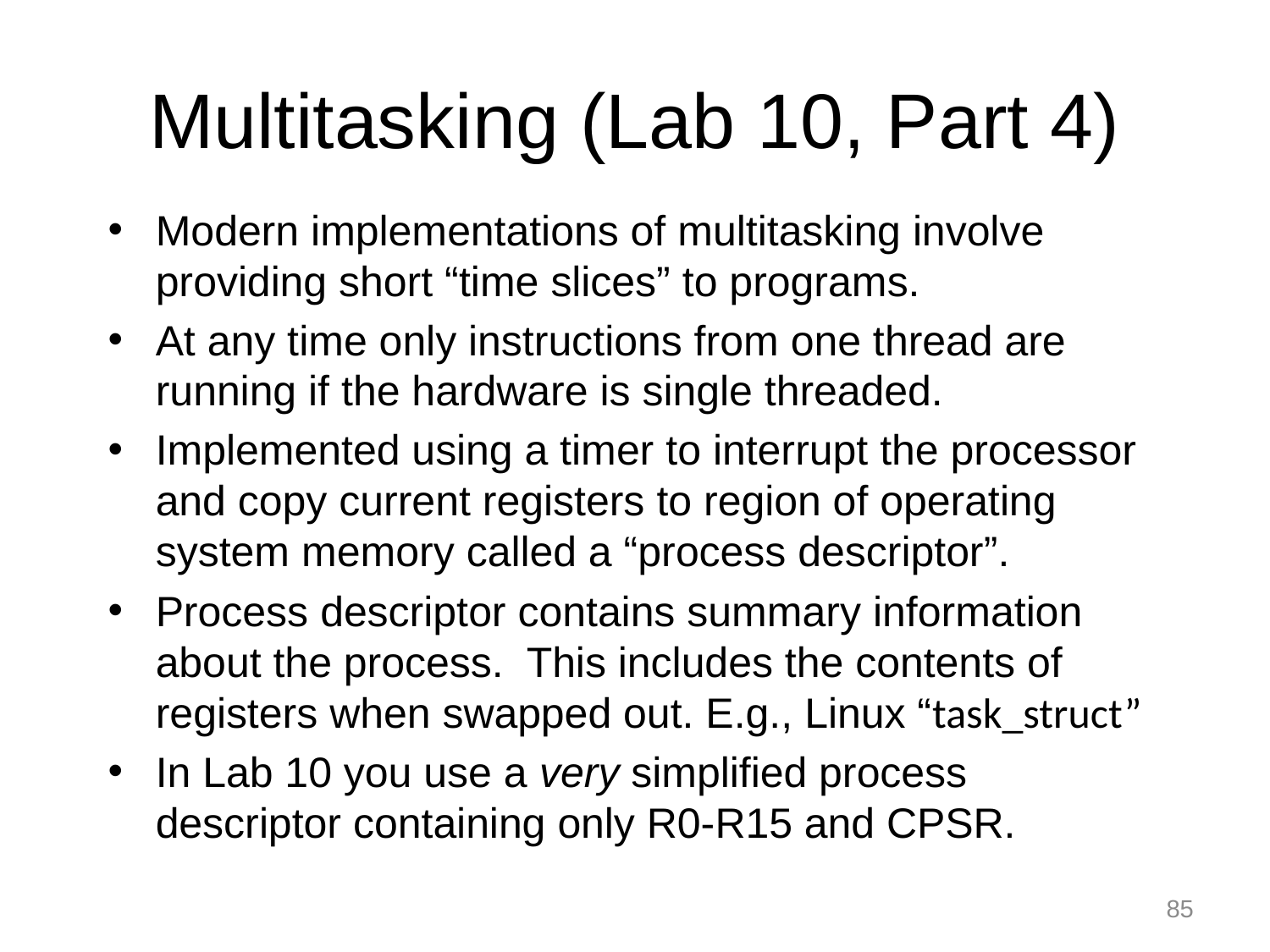

# Multitasking (Lab 10, Part 4)
Modern implementations of multitasking involve providing short “time slices” to programs.
At any time only instructions from one thread are running if the hardware is single threaded.
Implemented using a timer to interrupt the processor and copy current registers to region of operating system memory called a “process descriptor”.
Process descriptor contains summary information about the process.  This includes the contents of registers when swapped out. E.g., Linux “task_struct”
In Lab 10 you use a very simplified process descriptor containing only R0-R15 and CPSR.

85